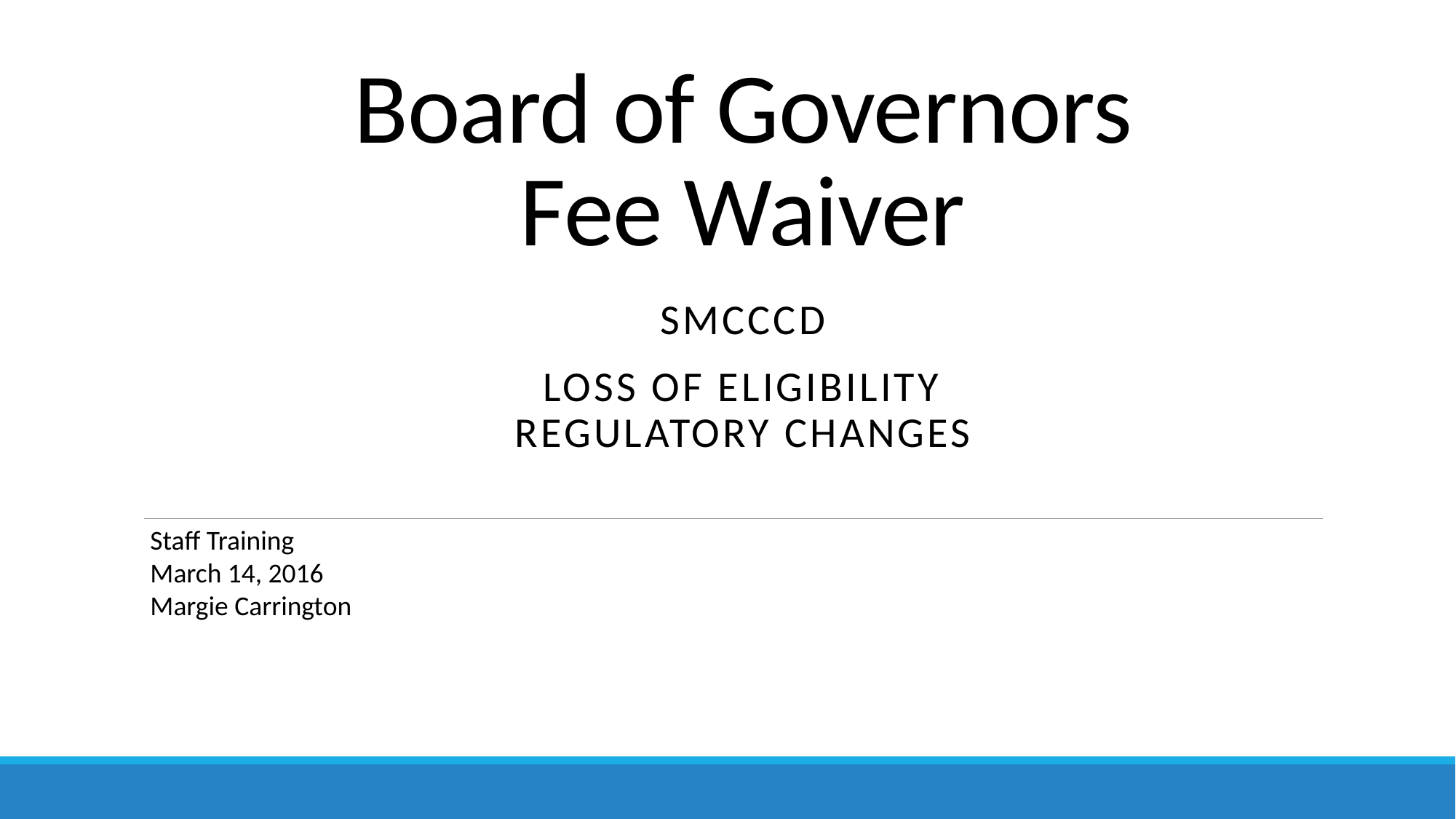

# Board of Governors Fee Waiver
SMCCCD
Loss of eligibility
regulatory changes
Staff Training
March 14, 2016
Margie Carrington